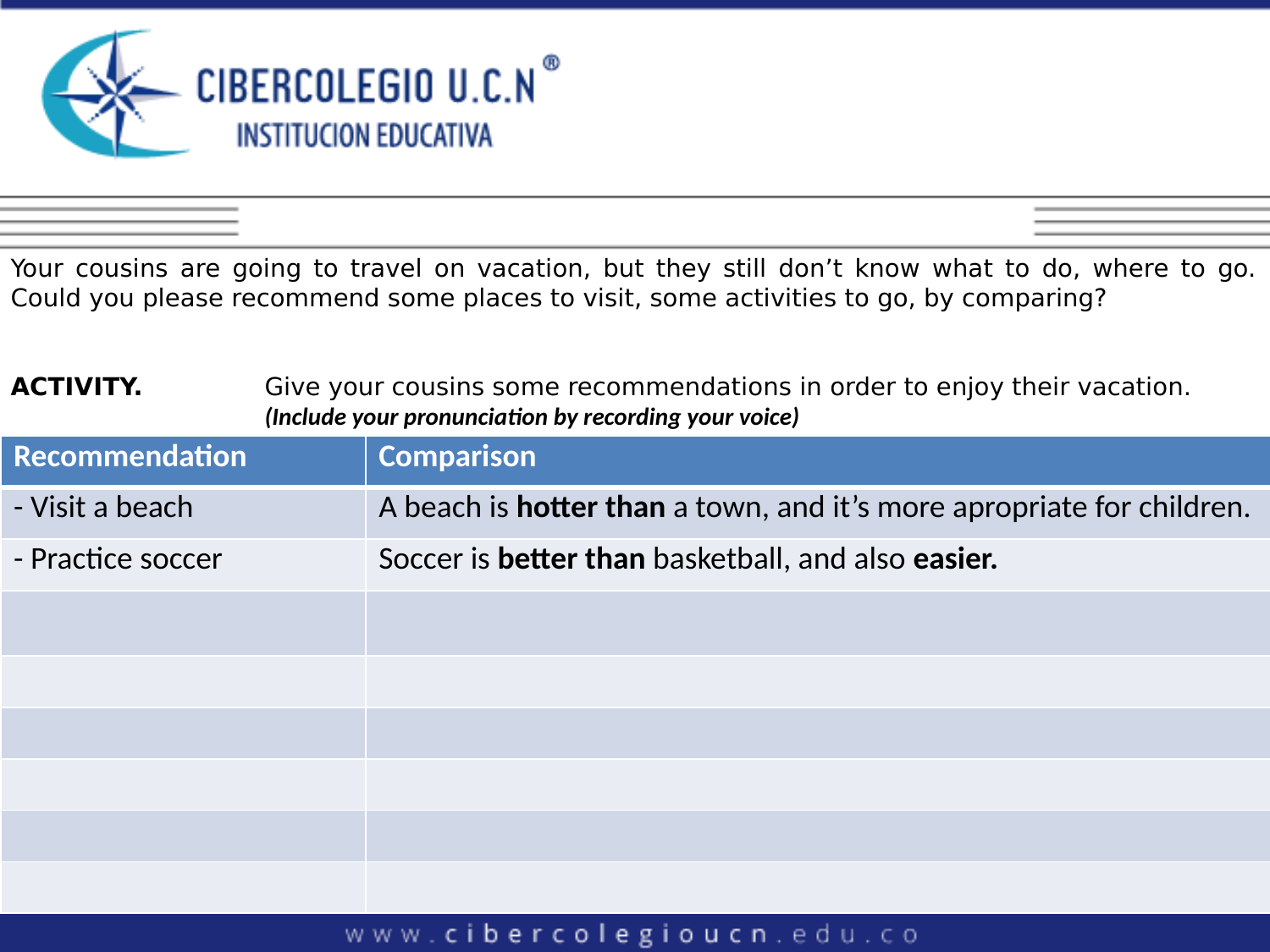

Your cousins are going to travel on vacation, but they still don’t know what to do, where to go. Could you please recommend some places to visit, some activities to go, by comparing?

ACTIVITY. 	Give your cousins some recommendations in order to enjoy their vacation.
		(Include your pronunciation by recording your voice)

| Recommendation | Comparison |
| --- | --- |
| - Visit a beach | A beach is hotter than a town, and it’s more apropriate for children. |
| - Practice soccer | Soccer is better than basketball, and also easier. |
|  |  |
|  |  |
|  |  |
|  |  |
|  |  |
|  |  |